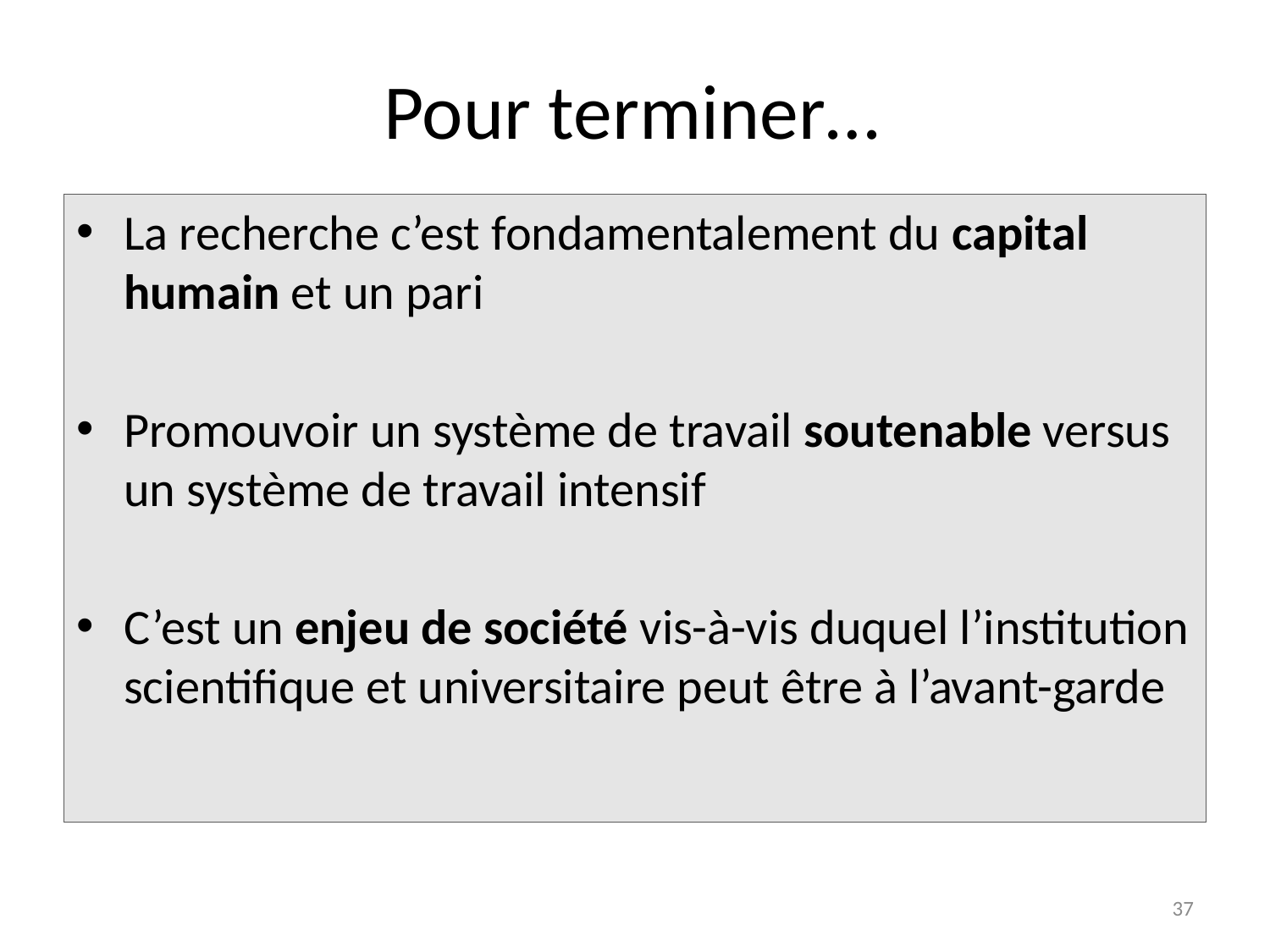

# Pour terminer…
La recherche c’est fondamentalement du capital humain et un pari

Promouvoir un système de travail soutenable versus un système de travail intensif

C’est un enjeu de société vis-à-vis duquel l’institution scientifique et universitaire peut être à l’avant-garde

37